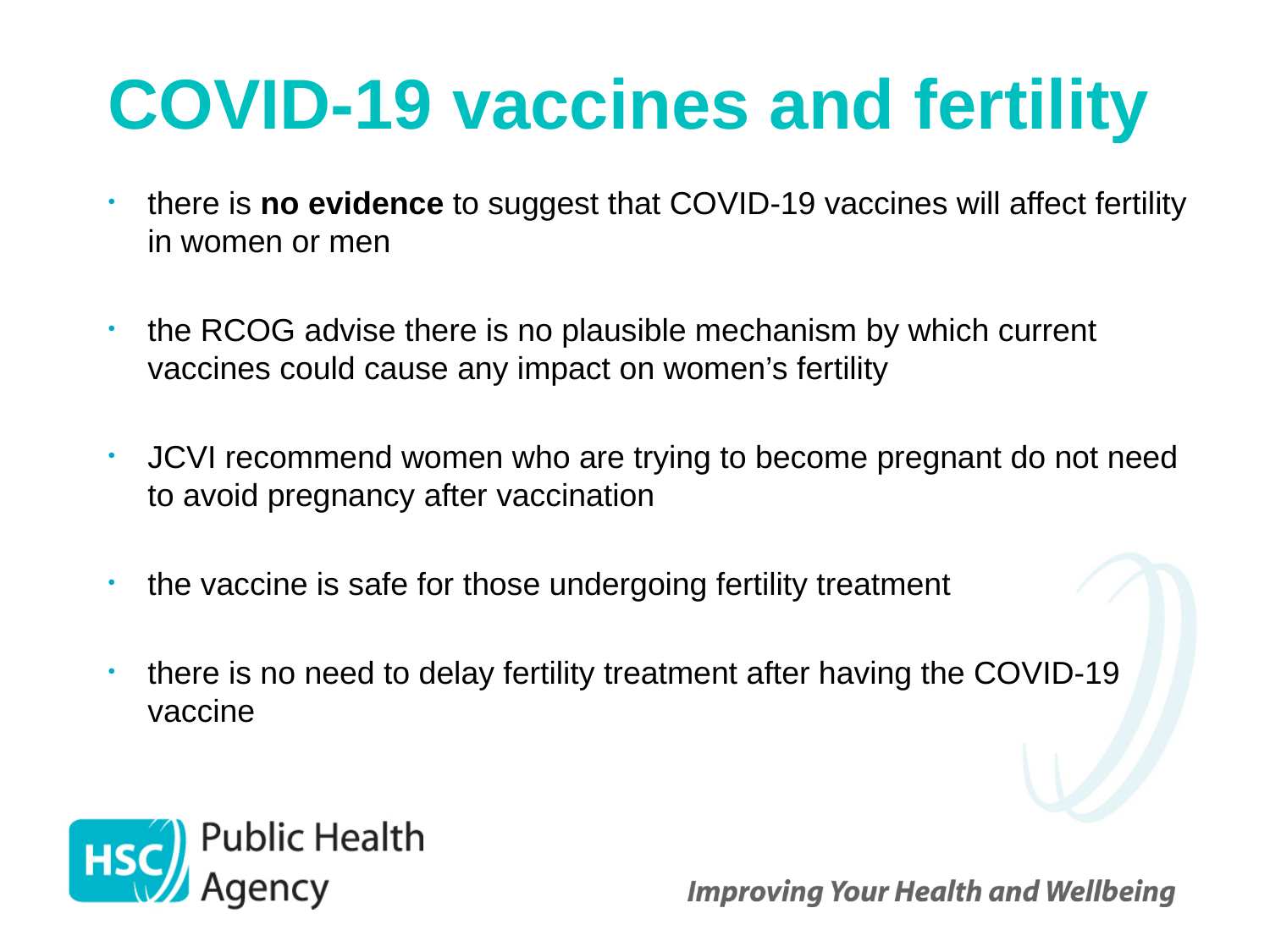

# COVID-19 vaccines and fertility
there is no evidence to suggest that COVID-19 vaccines will affect fertility in women or men

the RCOG advise there is no plausible mechanism by which current vaccines could cause any impact on women’s fertility

JCVI recommend women who are trying to become pregnant do not need to avoid pregnancy after vaccination

the vaccine is safe for those undergoing fertility treatment

there is no need to delay fertility treatment after having the COVID-19 vaccine